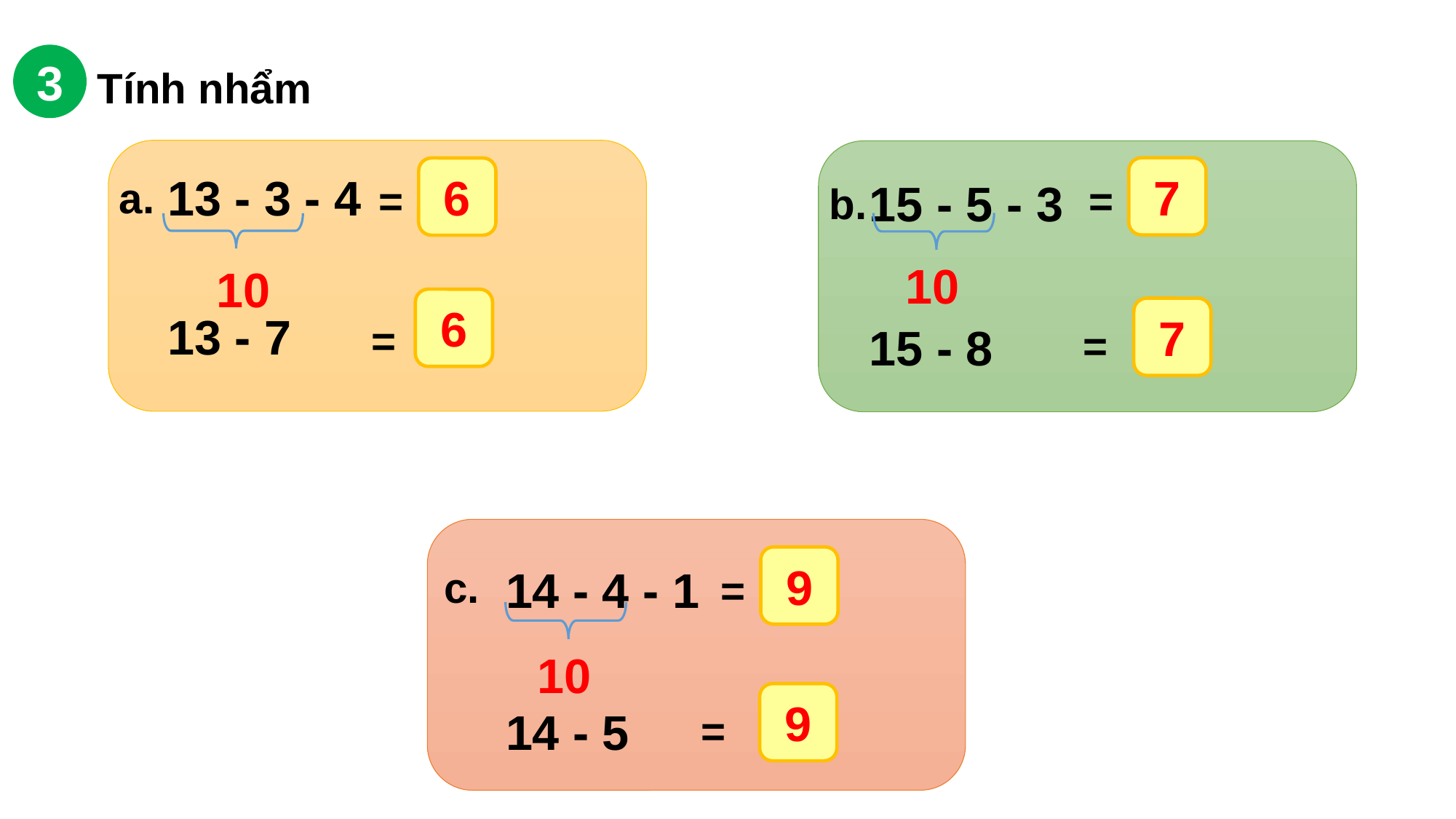

3
Tính nhẩm

7
6

13 - 3 - 4
a.
15 - 5 - 3
=
=

b.
10
10
6
7
13 - 7
=
15 - 8
=

9
14 - 4 - 1
c.
=

10
9
14 - 5
=